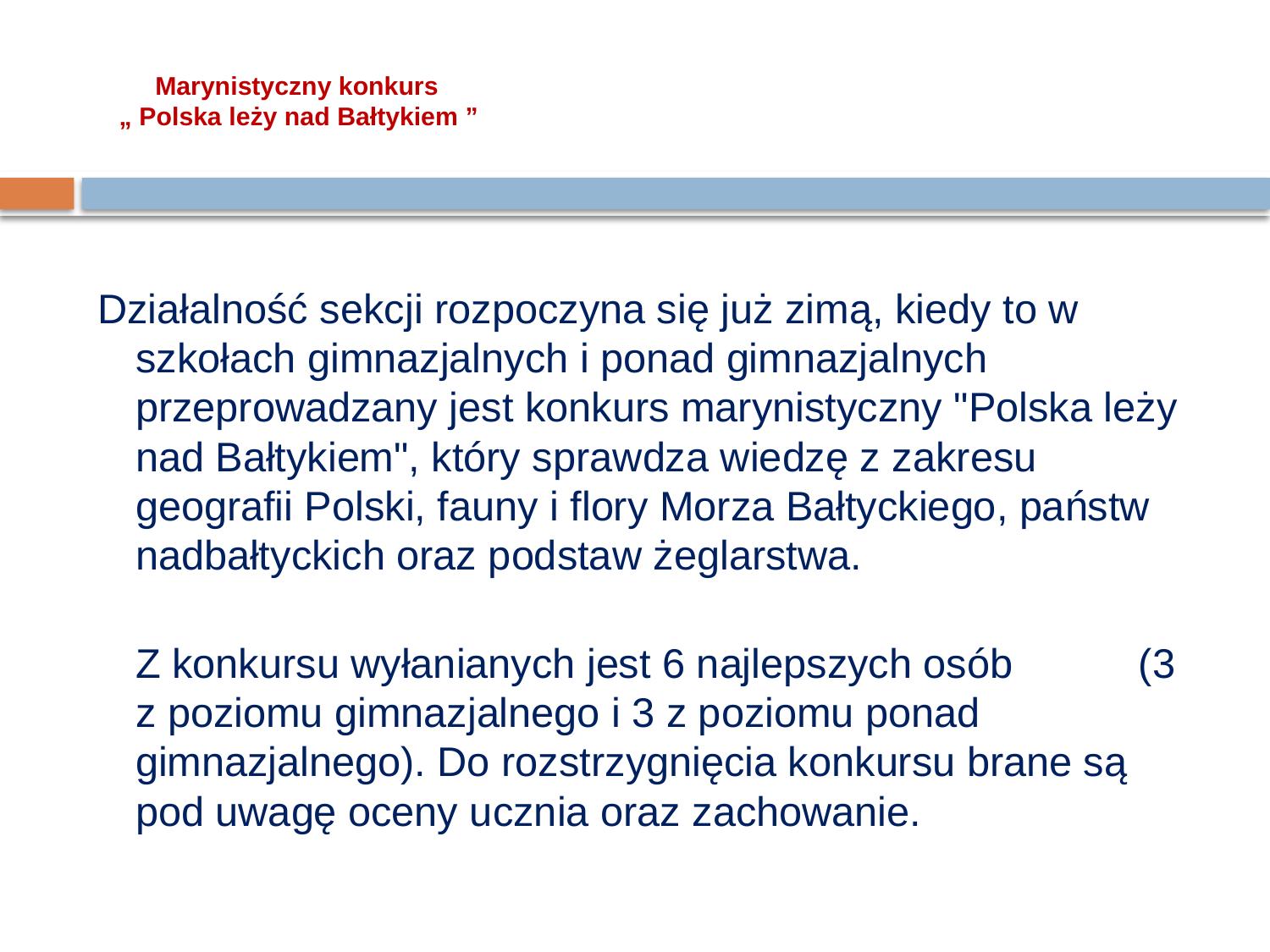

# Marynistyczny konkurs „ Polska leży nad Bałtykiem ”

Działalność sekcji rozpoczyna się już zimą, kiedy to w szkołach gimnazjalnych i ponad gimnazjalnych przeprowadzany jest konkurs marynistyczny "Polska leży nad Bałtykiem", który sprawdza wiedzę z zakresu geografii Polski, fauny i flory Morza Bałtyckiego, państw nadbałtyckich oraz podstaw żeglarstwa.
Z konkursu wyłanianych jest 6 najlepszych osób           (3 z poziomu gimnazjalnego i 3 z poziomu ponad gimnazjalnego). Do rozstrzygnięcia konkursu brane są pod uwagę oceny ucznia oraz zachowanie.